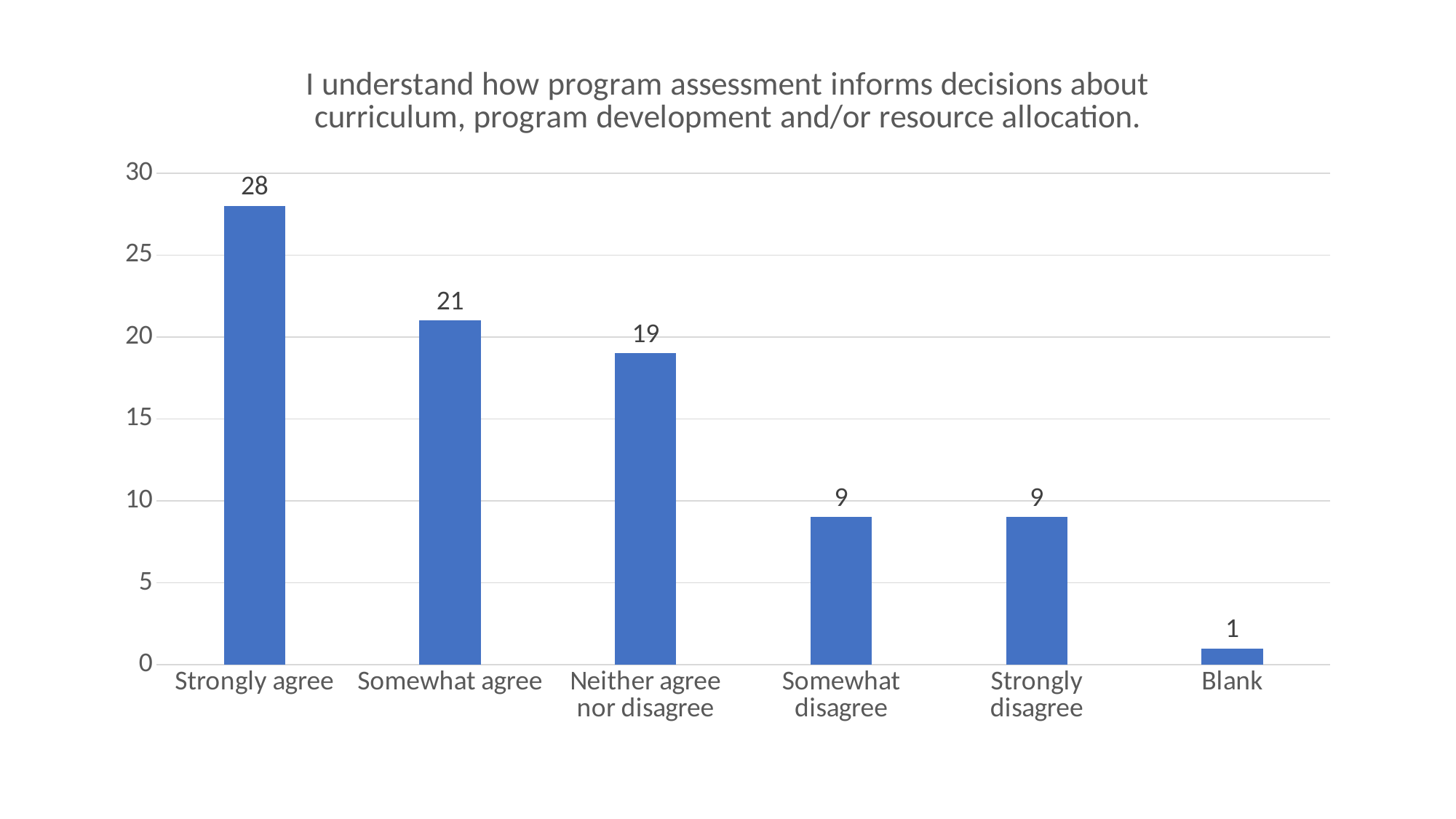

### Chart:

| Category | I understand how program assessment informs decisions about curriculum, program development and/or resource allocation. |
|---|---|
| Strongly agree | 28.0 |
| Somewhat agree | 21.0 |
| Neither agree nor disagree | 19.0 |
| Somewhat disagree | 9.0 |
| Strongly disagree | 9.0 |
| Blank | 1.0 |